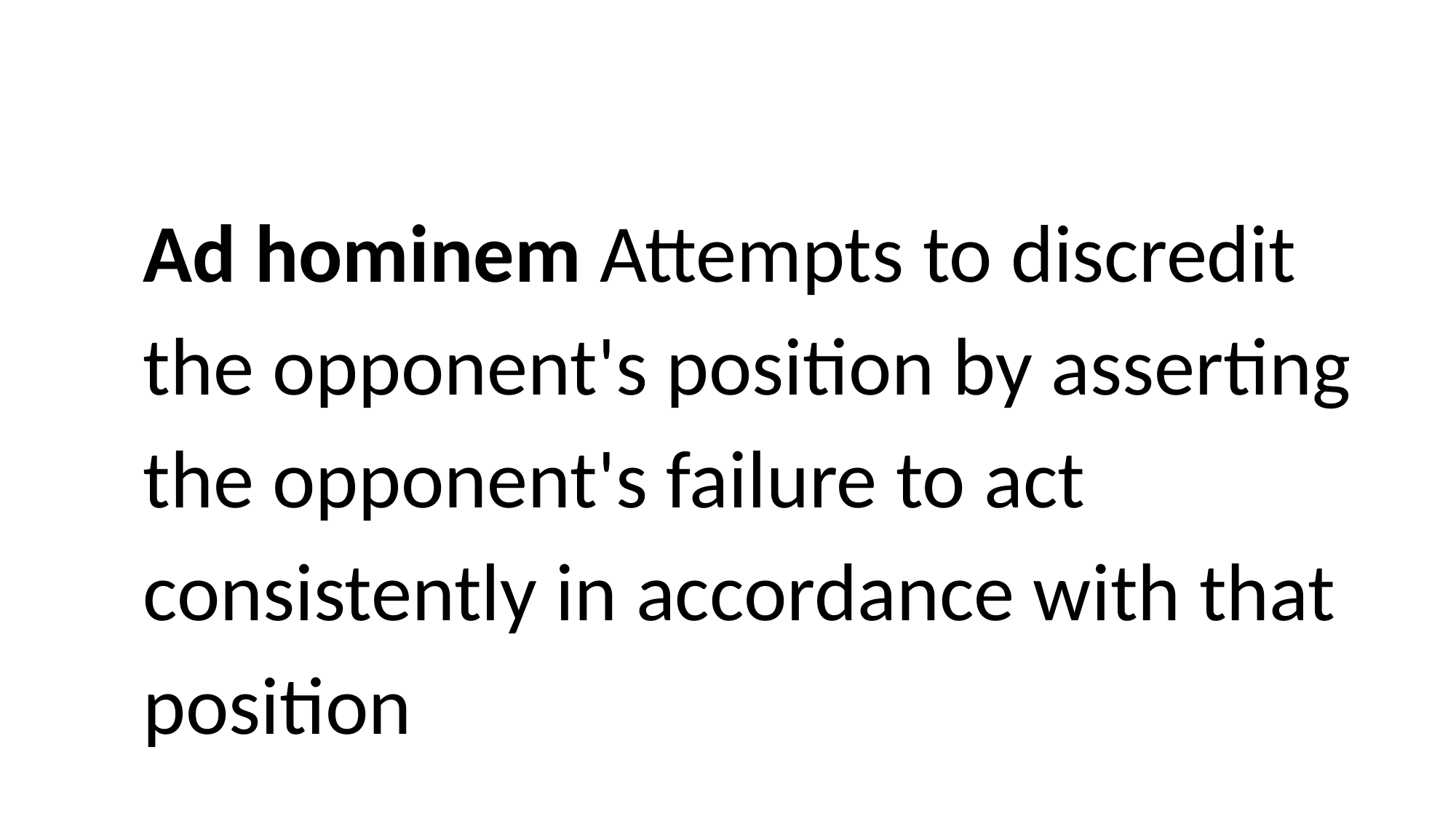

# Ad hominem Attempts to discredit the opponent's position by asserting the opponent's failure to act consistently in accordance with that position